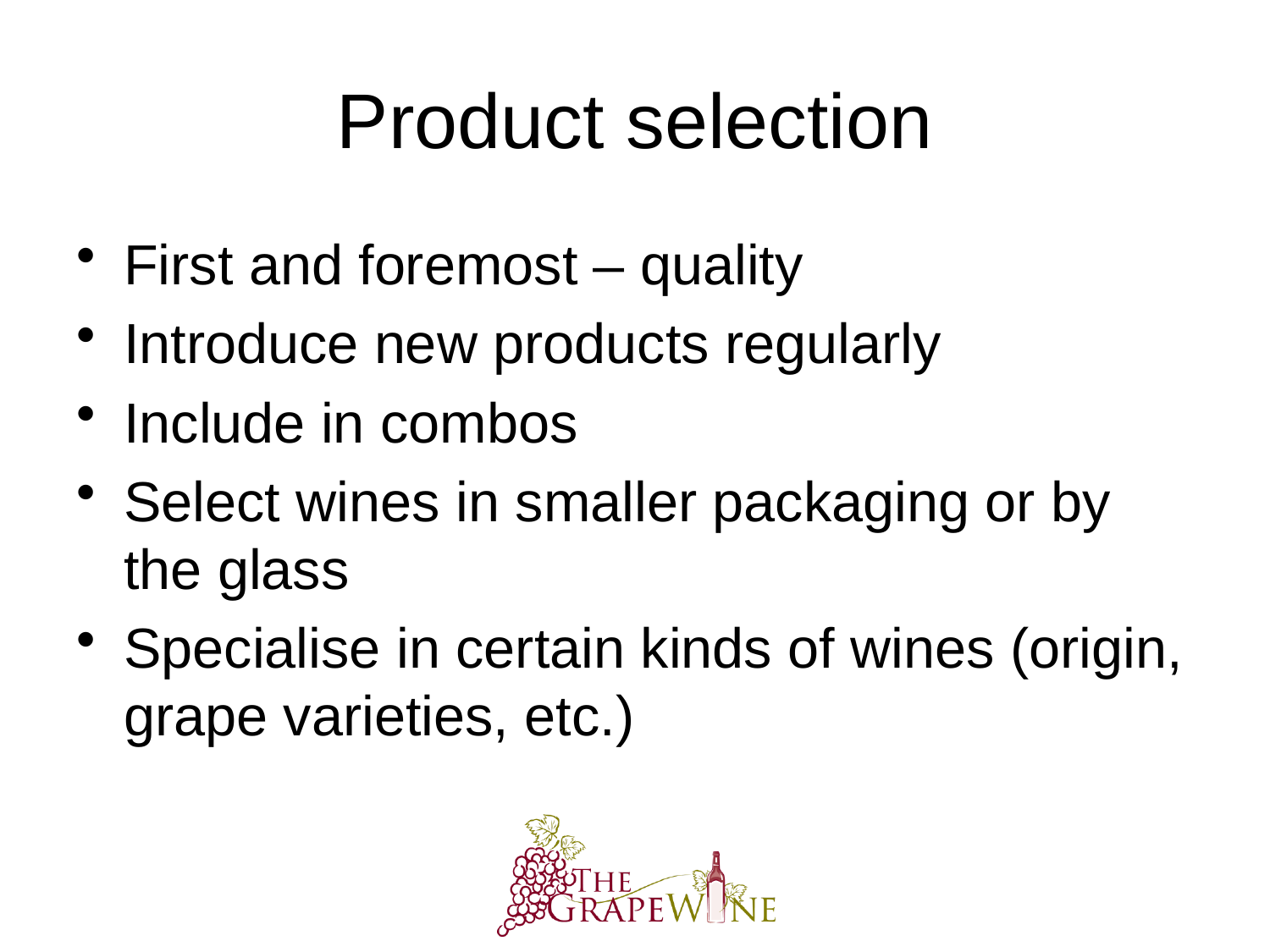

# Product selection
First and foremost – quality
Introduce new products regularly
Include in combos
Select wines in smaller packaging or by the glass
Specialise in certain kinds of wines (origin, grape varieties, etc.)